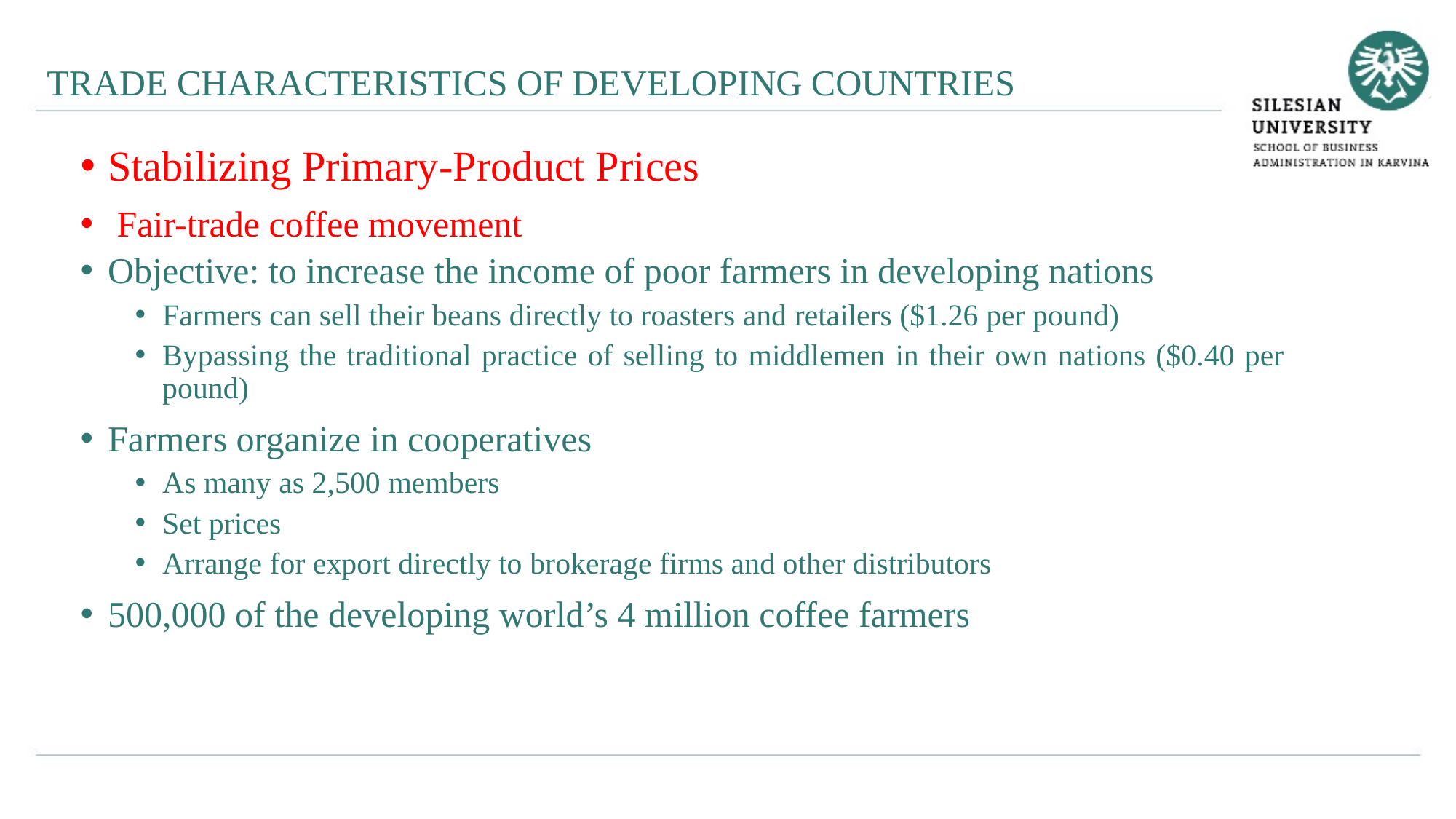

TRADE CHARACTERISTICS OF DEVELOPING COUNTRIES
Stabilizing Primary-Product Prices
 Fair-trade coffee movement
Objective: to increase the income of poor farmers in developing nations
Farmers can sell their beans directly to roasters and retailers ($1.26 per pound)
Bypassing the traditional practice of selling to middlemen in their own nations ($0.40 per pound)
Farmers organize in cooperatives
As many as 2,500 members
Set prices
Arrange for export directly to brokerage firms and other distributors
500,000 of the developing world’s 4 million coffee farmers